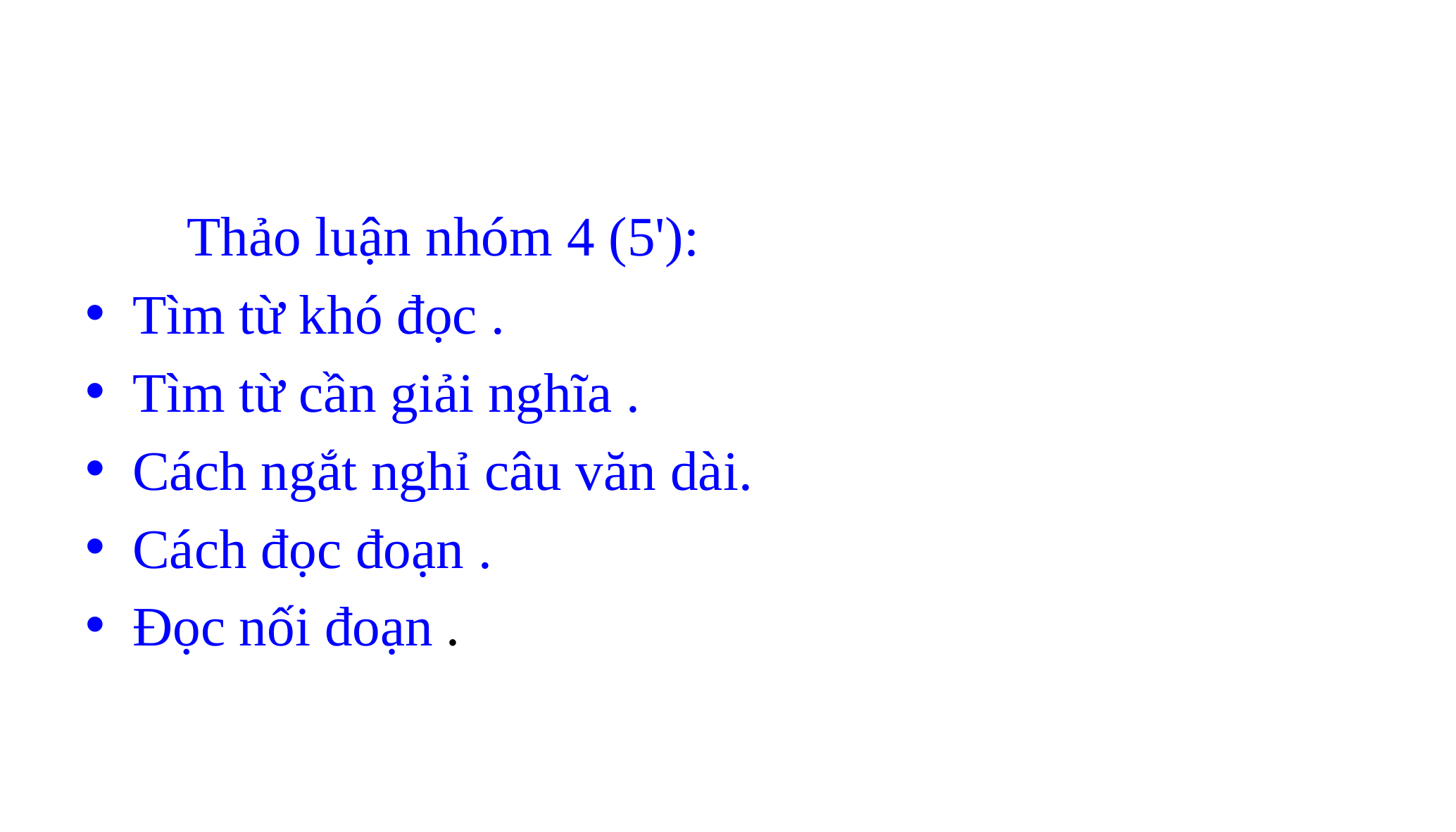

#
        Thảo luận nhóm 4 (5'):
Tìm từ khó đọc .
Tìm từ cần giải nghĩa .
Cách ngắt nghỉ câu văn dài.
Cách đọc đoạn .
Đọc nối đoạn .